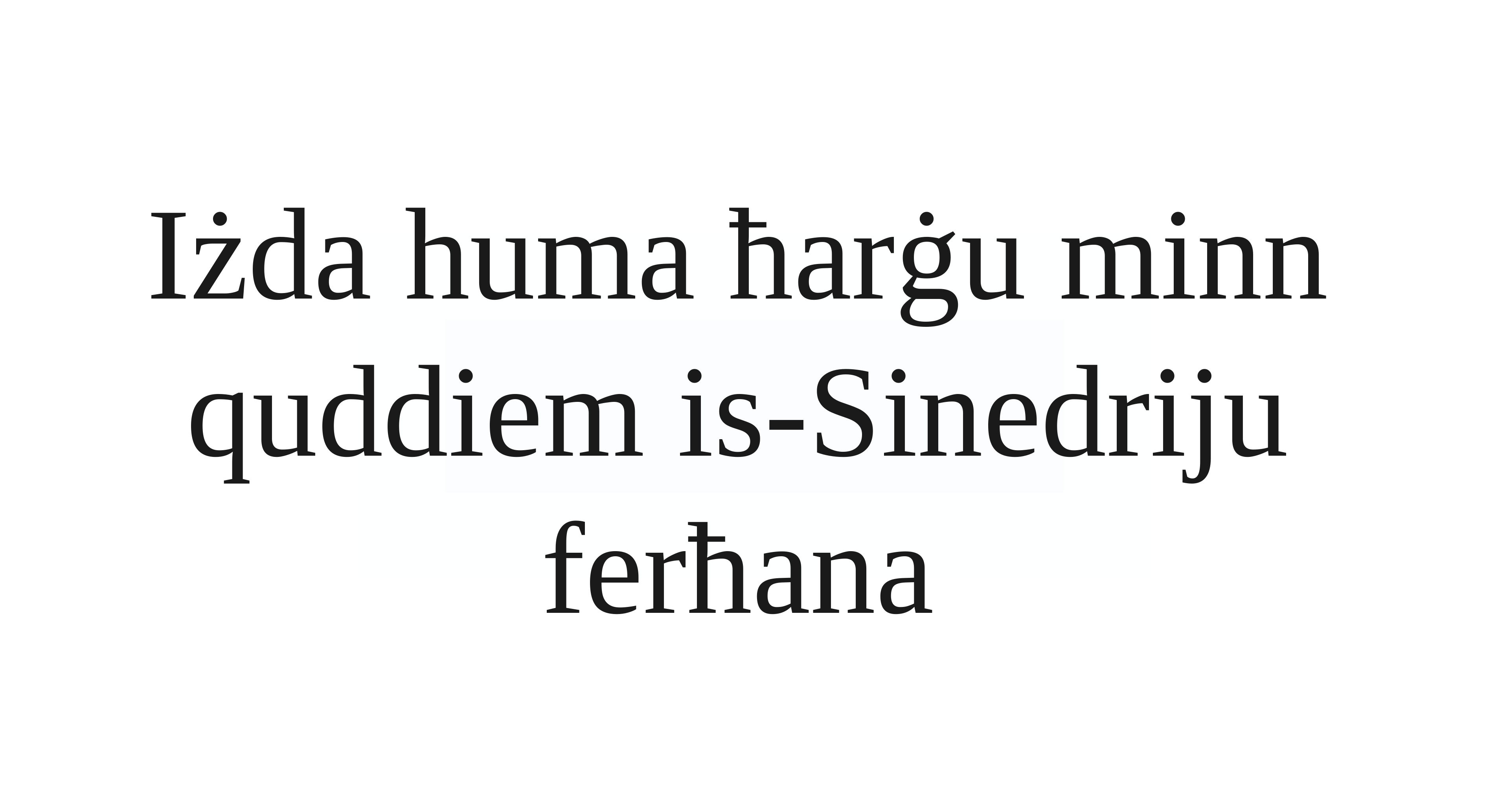

Iżda huma ħarġu minn quddiem is-Sinedriju ferħana